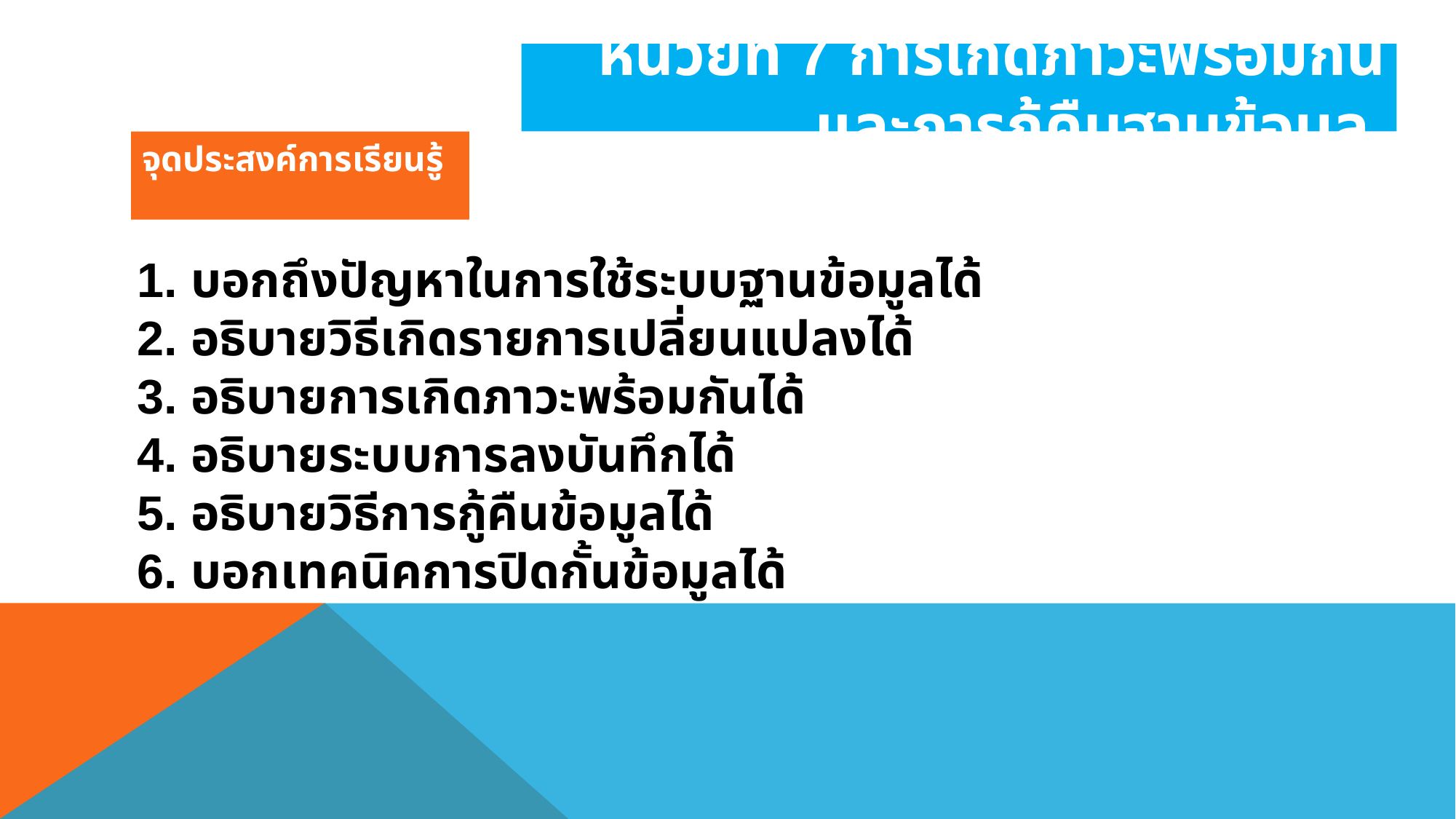

# หน่วยที่ 7 การเกิดภาวะพร้อมกันและการกู้คืนฐานข้อมูล
จุดประสงค์การเรียนรู้
1. บอกถึงปัญหาในการใช้ระบบฐานข้อมูลได้
2. อธิบายวิธีเกิดรายการเปลี่ยนแปลงได้
3. อธิบายการเกิดภาวะพร้อมกันได้
4. อธิบายระบบการลงบันทึกได้
5. อธิบายวิธีการกู้คืนข้อมูลได้
6. บอกเทคนิคการปิดกั้นข้อมูลได้